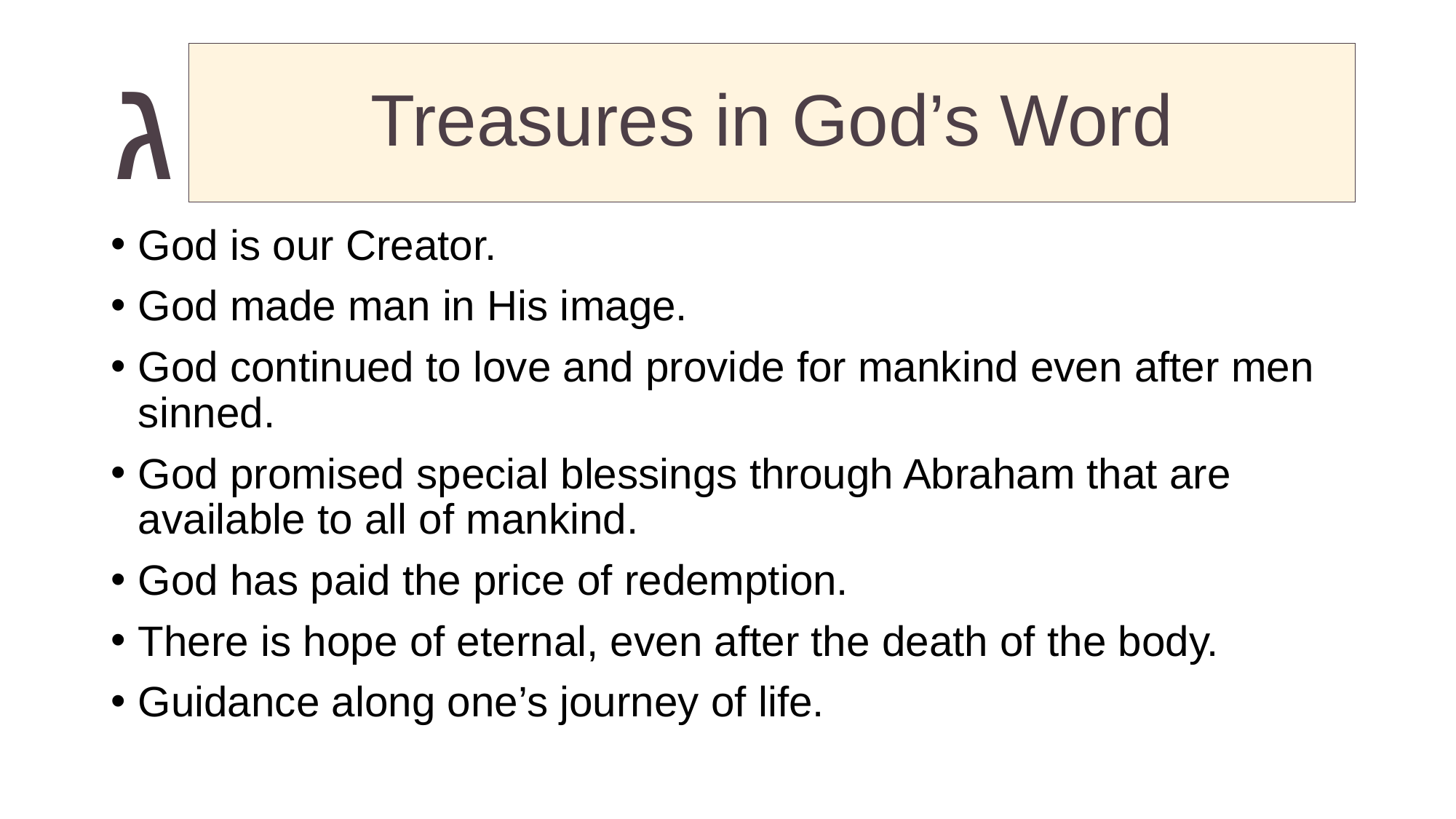

# Treasures in God’s Word
God is our Creator.
God made man in His image.
God continued to love and provide for mankind even after men sinned.
God promised special blessings through Abraham that are available to all of mankind.
God has paid the price of redemption.
There is hope of eternal, even after the death of the body.
Guidance along one’s journey of life.